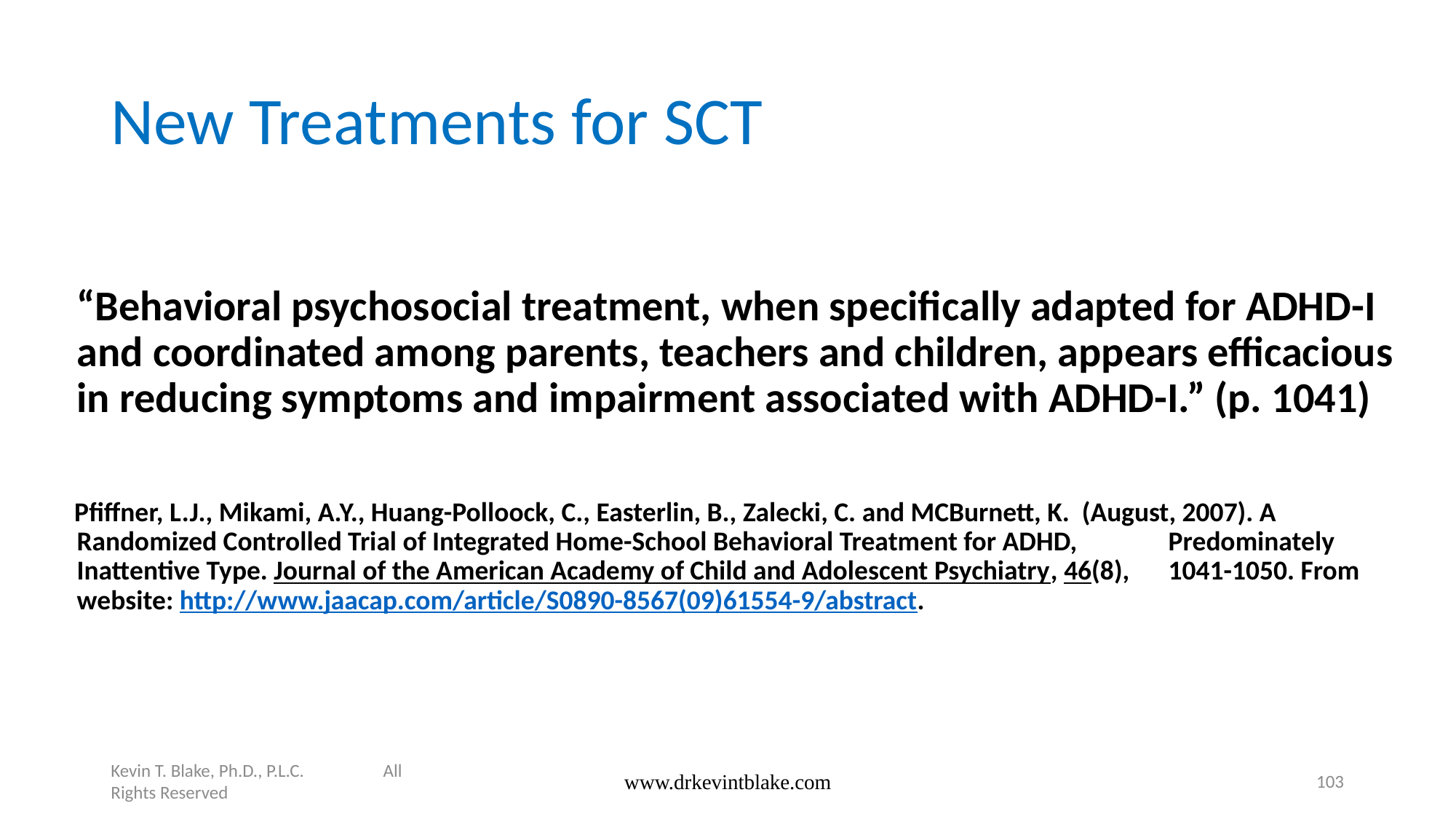

# New Treatments for SCT

	“Behavioral psychosocial treatment, when specifically adapted for ADHD-I and coordinated among parents, teachers and children, appears efficacious in reducing symptoms and impairment associated with ADHD-I.” (p. 1041)

    Pfiffner, L.J., Mikami, A.Y., Huang-Polloock, C., Easterlin, B., Zalecki, C. and MCBurnett, K.  (August, 2007). A 	Randomized Controlled Trial of Integrated Home-School Behavioral Treatment for ADHD, 	Predominately Inattentive Type. Journal of the American Academy of Child and Adolescent Psychiatry, 46(8), 	1041-1050. From website: http://www.jaacap.com/article/S0890-8567(09)61554-9/abstract.

Kevin T. Blake, Ph.D., P.L.C.                   All Rights Reserved
www.drkevintblake.com
103